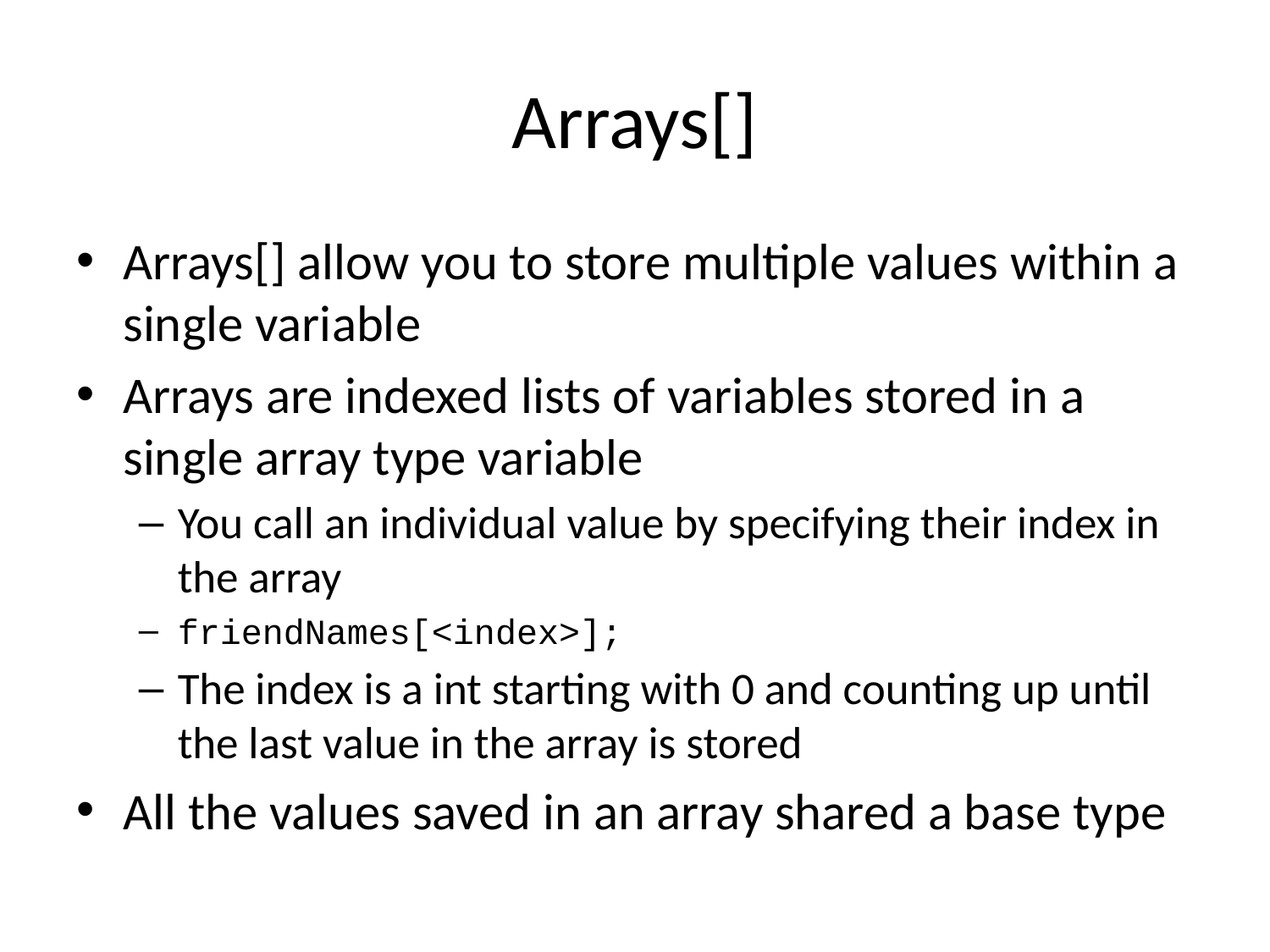

# Arrays[]
Arrays[] allow you to store multiple values within a single variable
Arrays are indexed lists of variables stored in a single array type variable
You call an individual value by specifying their index in the array
friendNames[<index>];
The index is a int starting with 0 and counting up until the last value in the array is stored
All the values saved in an array shared a base type